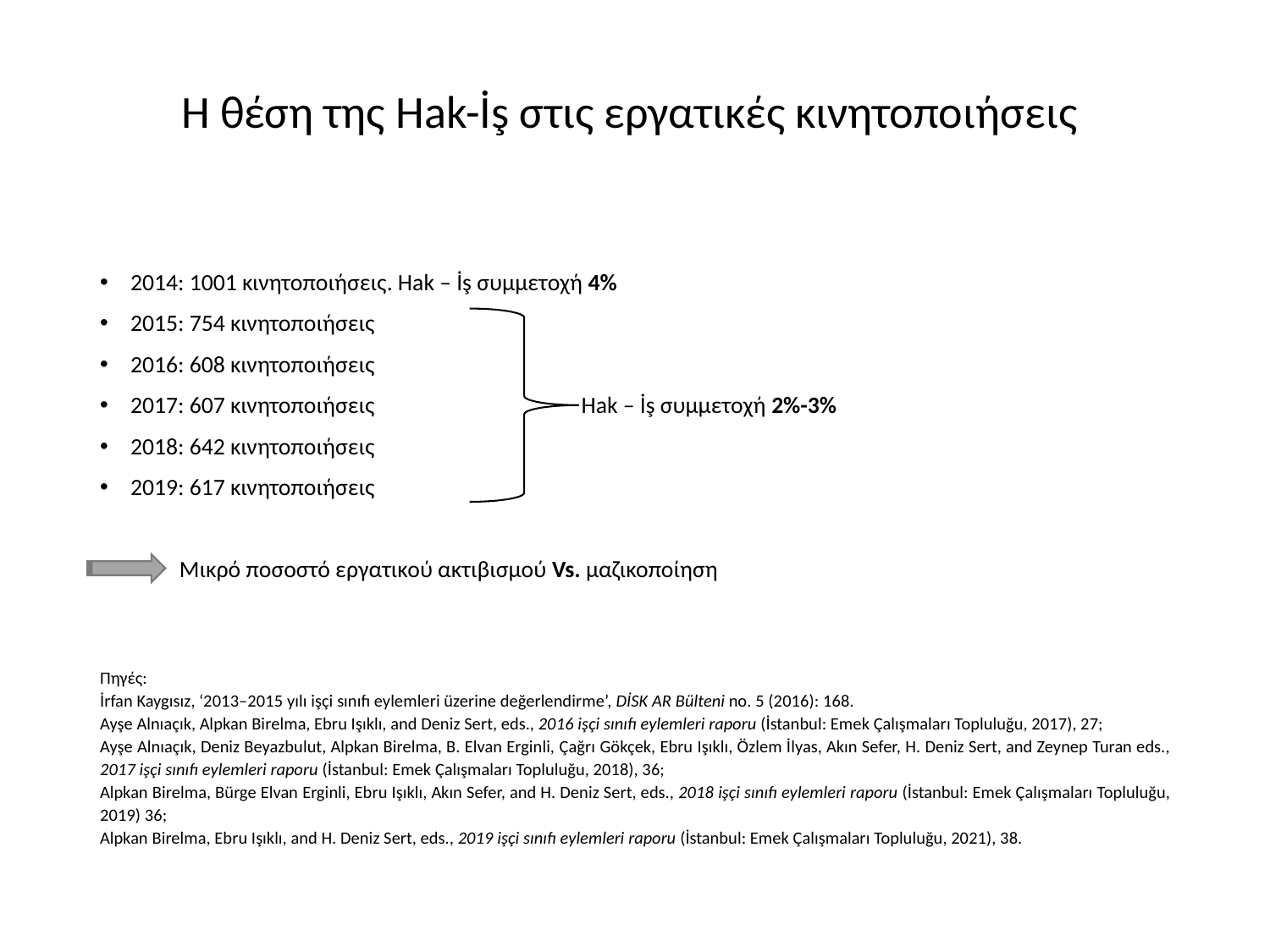

# Η θέση της Hak-İş στις εργατικές κινητοποιήσεις

2014: 1001 κινητοποιήσεις. Hak – İş συμμετοχή 4%
2015: 754 κινητοποιήσεις
2016: 608 κινητοποιήσεις
2017: 607 κινητοποιήσεις                                       Hak – İş συμμετοχή 2%-3%
2018: 642 κινητοποιήσεις
2019: 617 κινητοποιήσεις

               Μικρό ποσοστό εργατικού ακτιβισμού Vs. μαζικοποίηση

Πηγές:
İrfan Kaygısız, ‘2013–2015 yılı işçi sınıfı eylemleri üzerine değerlendirme’, DİSK AR Bülteni no. 5 (2016): 168.
Ayşe Alnıaçık, Alpkan Birelma, Ebru Işıklı, and Deniz Sert, eds., 2016 işçi sınıfı eylemleri raporu (İstanbul: Emek Çalışmaları Topluluğu, 2017), 27;
Ayşe Alnıaçık, Deniz Beyazbulut, Alpkan Birelma, B. Elvan Erginli, Çağrı Gökçek, Ebru Işıklı, Özlem İlyas, Akın Sefer, H. Deniz Sert, and Zeynep Turan eds., 2017 işçi sınıfı eylemleri raporu (İstanbul: Emek Çalışmaları Topluluğu, 2018), 36;
Alpkan Birelma, Bürge Elvan Erginli, Ebru Işıklı, Akın Sefer, and H. Deniz Sert, eds., 2018 işçi sınıfı eylemleri raporu (İstanbul: Emek Çalışmaları Topluluğu, 2019) 36;
Alpkan Birelma, Ebru Işıklı, and H. Deniz Sert, eds., 2019 işçi sınıfı eylemleri raporu (İstanbul: Emek Çalışmaları Topluluğu, 2021), 38.